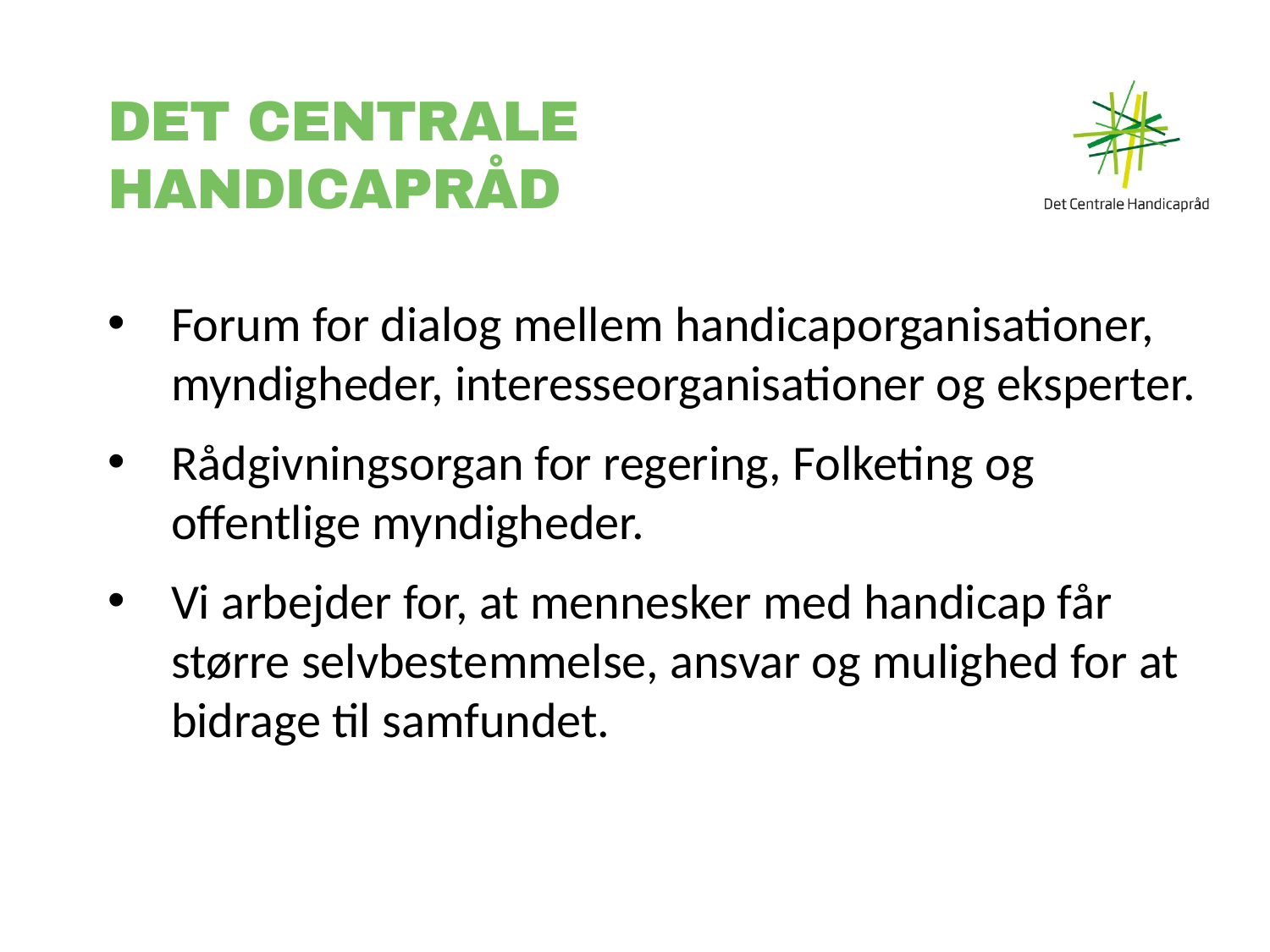

# Det centrale handicapråd
Forum for dialog mellem handicaporganisationer, myndigheder, interesseorganisationer og eksperter.
Rådgivningsorgan for regering, Folketing og offentlige myndigheder.
Vi arbejder for, at mennesker med handicap får større selvbestemmelse, ansvar og mulighed for at bidrage til samfundet.